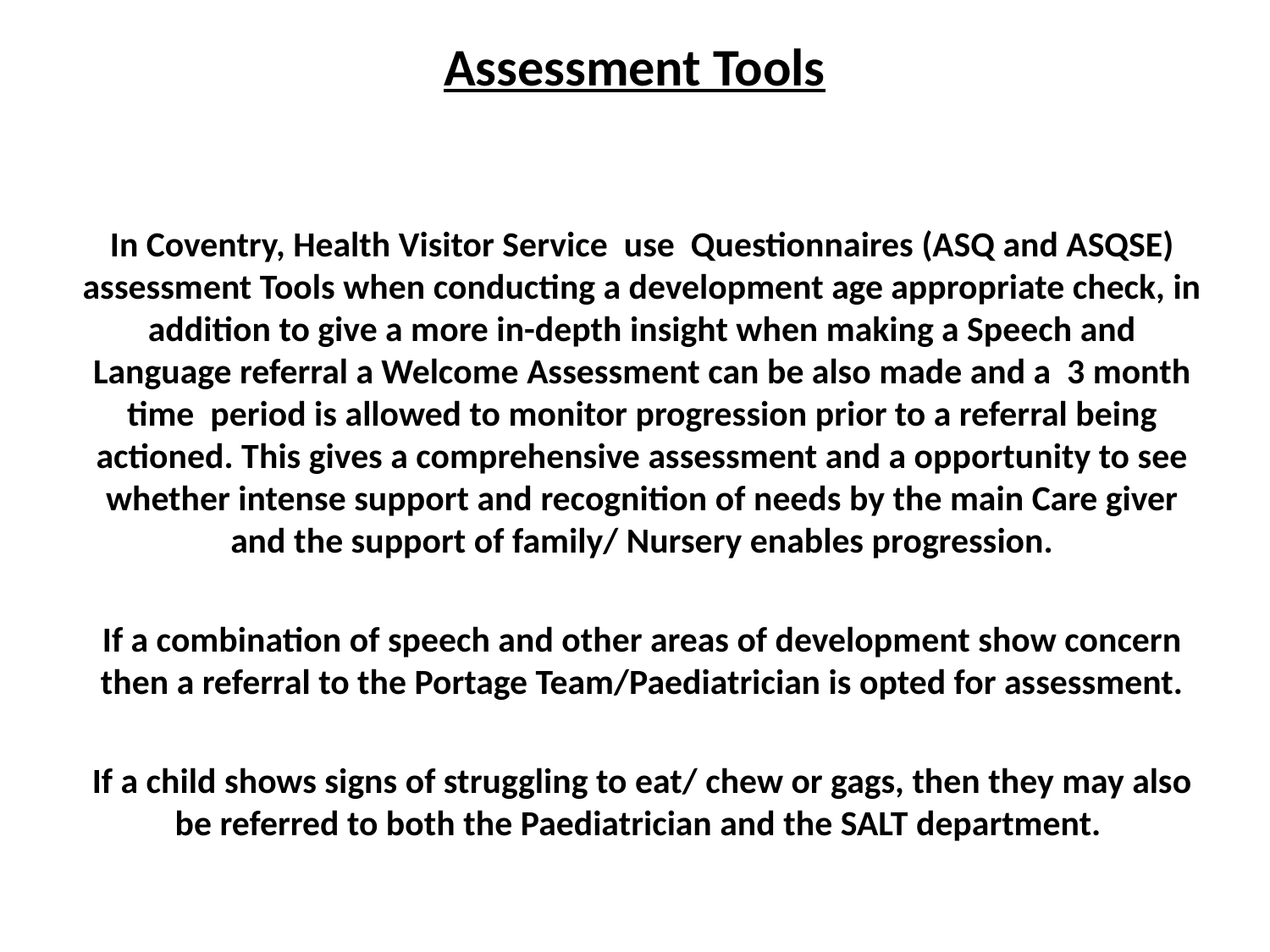

# Assessment Tools

In Coventry, Health Visitor Service  use  Questionnaires (ASQ and ASQSE) assessment Tools when conducting a development age appropriate check, in addition to give a more in-depth insight when making a Speech and Language referral a Welcome Assessment can be also made and a  3 month time  period is allowed to monitor progression prior to a referral being actioned. This gives a comprehensive assessment and a opportunity to see whether intense support and recognition of needs by the main Care giver and the support of family/ Nursery enables progression.

If a combination of speech and other areas of development show concern then a referral to the Portage Team/Paediatrician is opted for assessment.

If a child shows signs of struggling to eat/ chew or gags, then they may also be referred to both the Paediatrician and the SALT department.